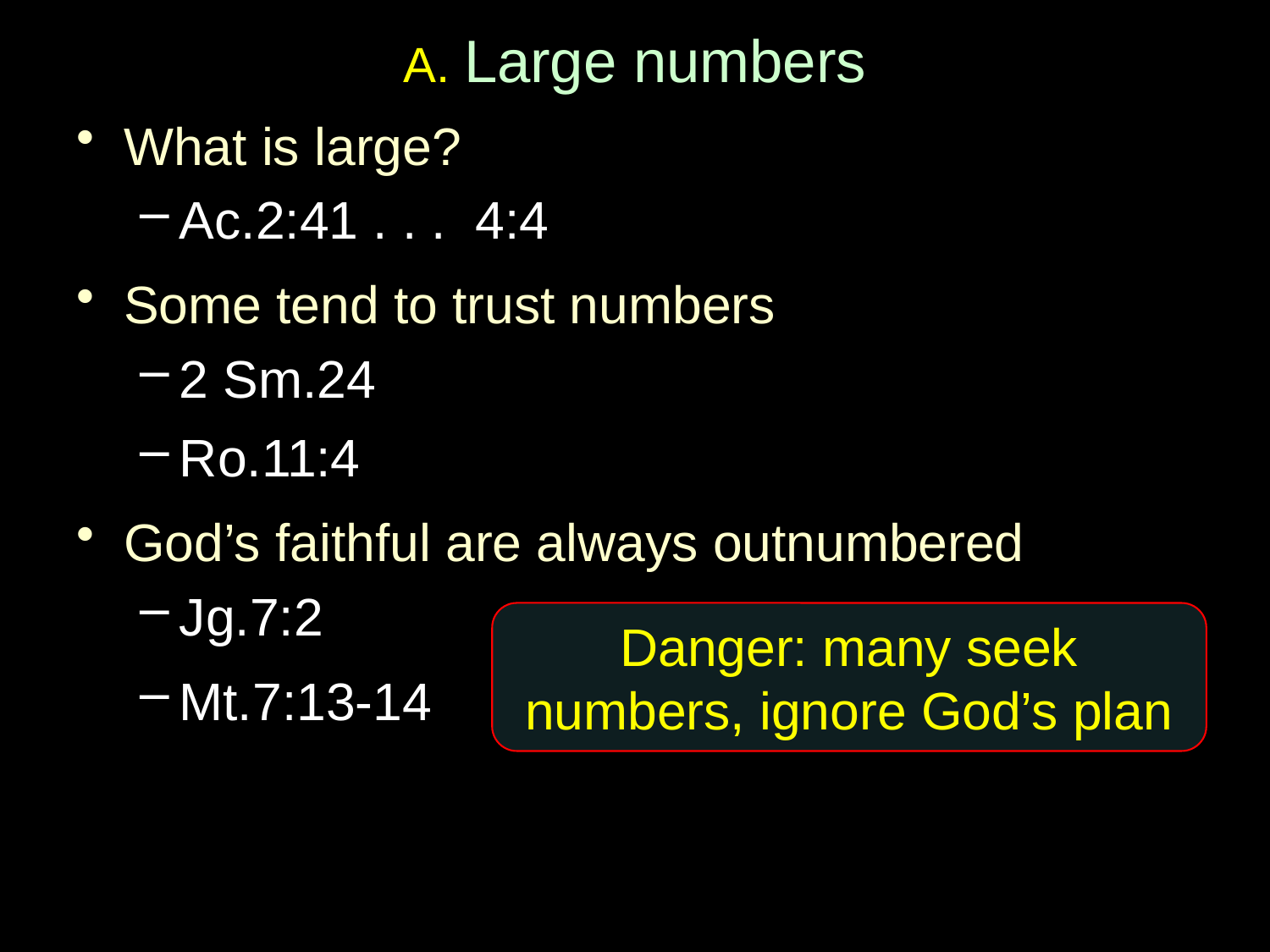

# A. Large numbers
What is large?
Ac.2:41 . . .  4:4
Some tend to trust numbers
2 Sm.24
Ro.11:4
God’s faithful are always outnumbered
Jg.7:2
Mt.7:13-14
Danger: many seek numbers, ignore God’s plan